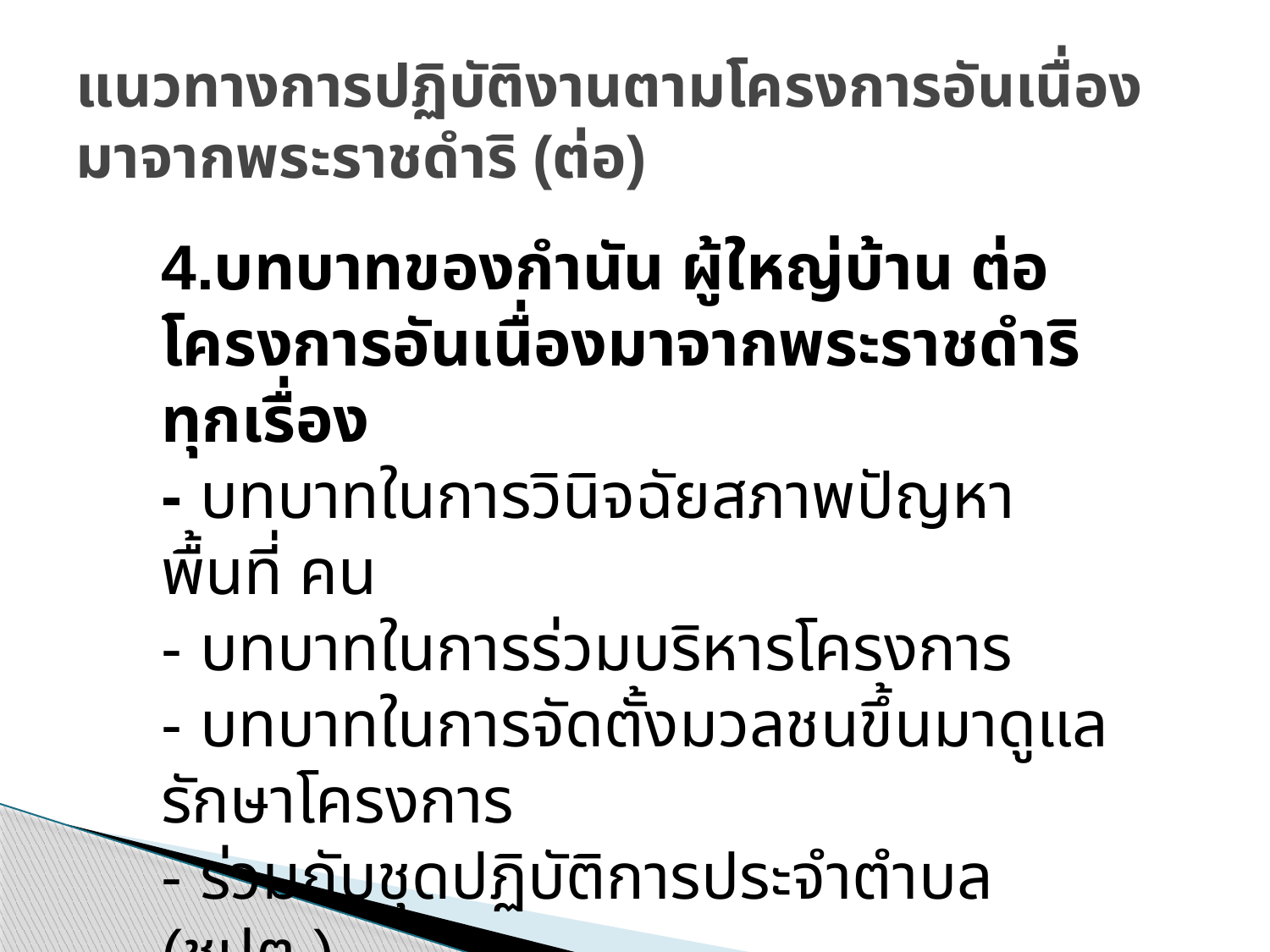

# แนวทางการปฏิบัติงานตามโครงการอันเนื่อง    มาจากพระราชดำริ (ต่อ)
4.บทบาทของกำนัน ผู้ใหญ่บ้าน ต่อโครงการอันเนื่องมาจากพระราชดำริทุกเรื่อง
- บทบาทในการวินิจฉัยสภาพปัญหา พื้นที่ คน
- บทบาทในการร่วมบริหารโครงการ
- บทบาทในการจัดตั้งมวลชนขึ้นมาดูแลรักษาโครงการ
- ร่วมกับชุดปฏิบัติการประจำตำบล (ชปต.)